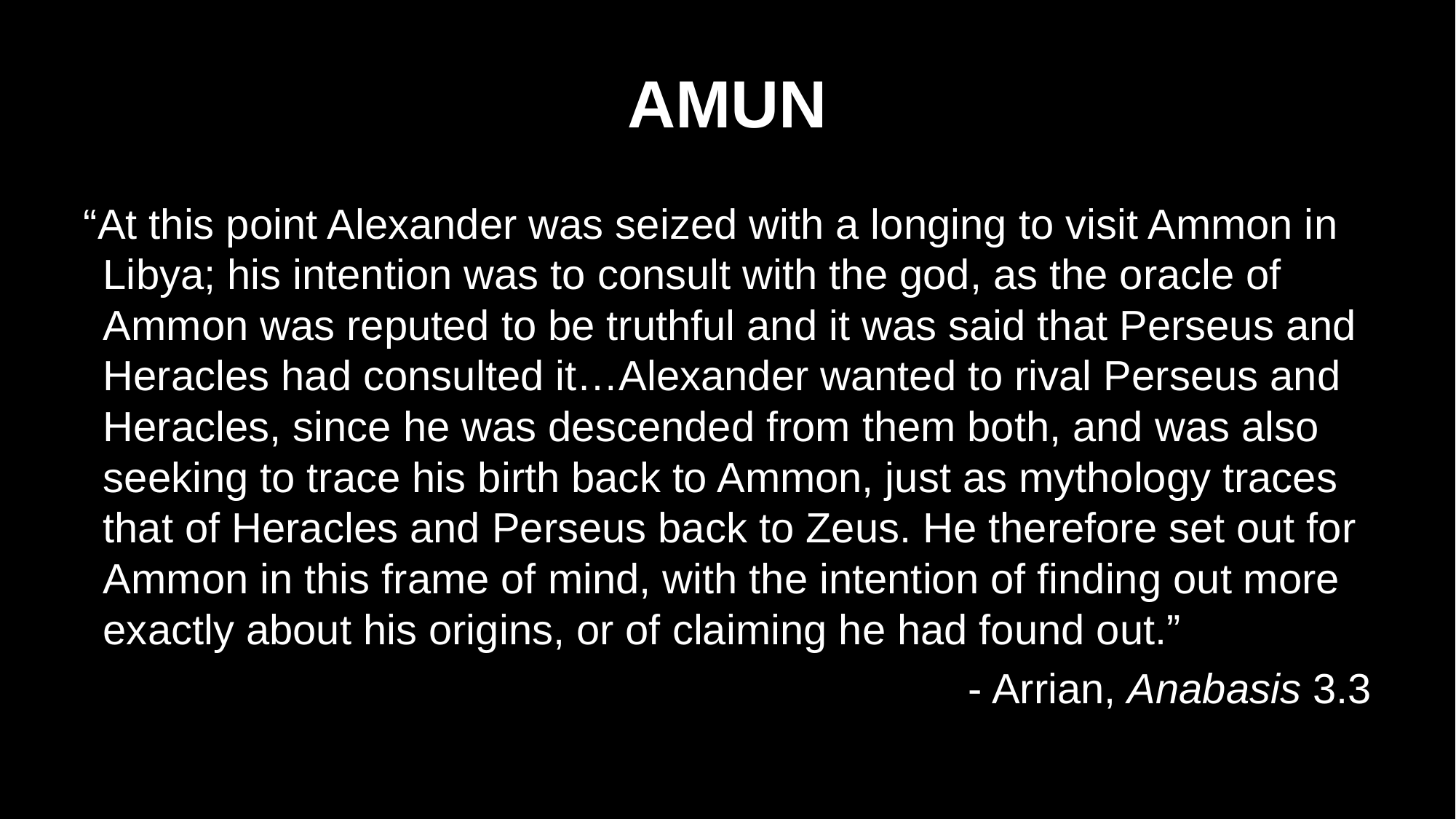

# Amun
“At this point Alexander was seized with a longing to visit Ammon in Libya; his intention was to consult with the god, as the oracle of Ammon was reputed to be truthful and it was said that Perseus and Heracles had consulted it…Alexander wanted to rival Perseus and Heracles, since he was descended from them both, and was also seeking to trace his birth back to Ammon, just as mythology traces that of Heracles and Perseus back to Zeus. He therefore set out for Ammon in this frame of mind, with the intention of finding out more exactly about his origins, or of claiming he had found out.”
- Arrian, Anabasis 3.3